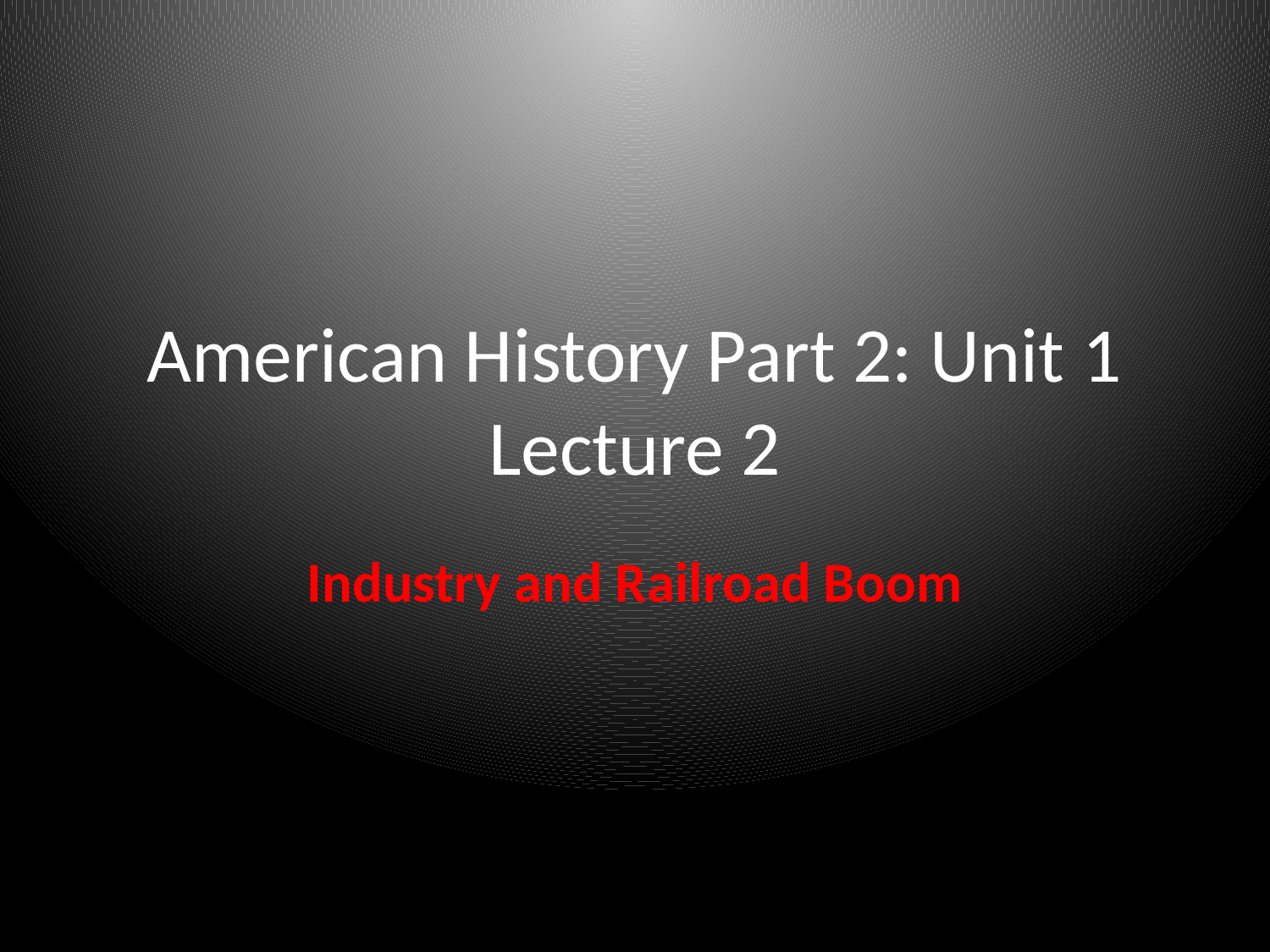

# American History Part 2: Unit 1 Lecture 2
Industry and Railroad Boom